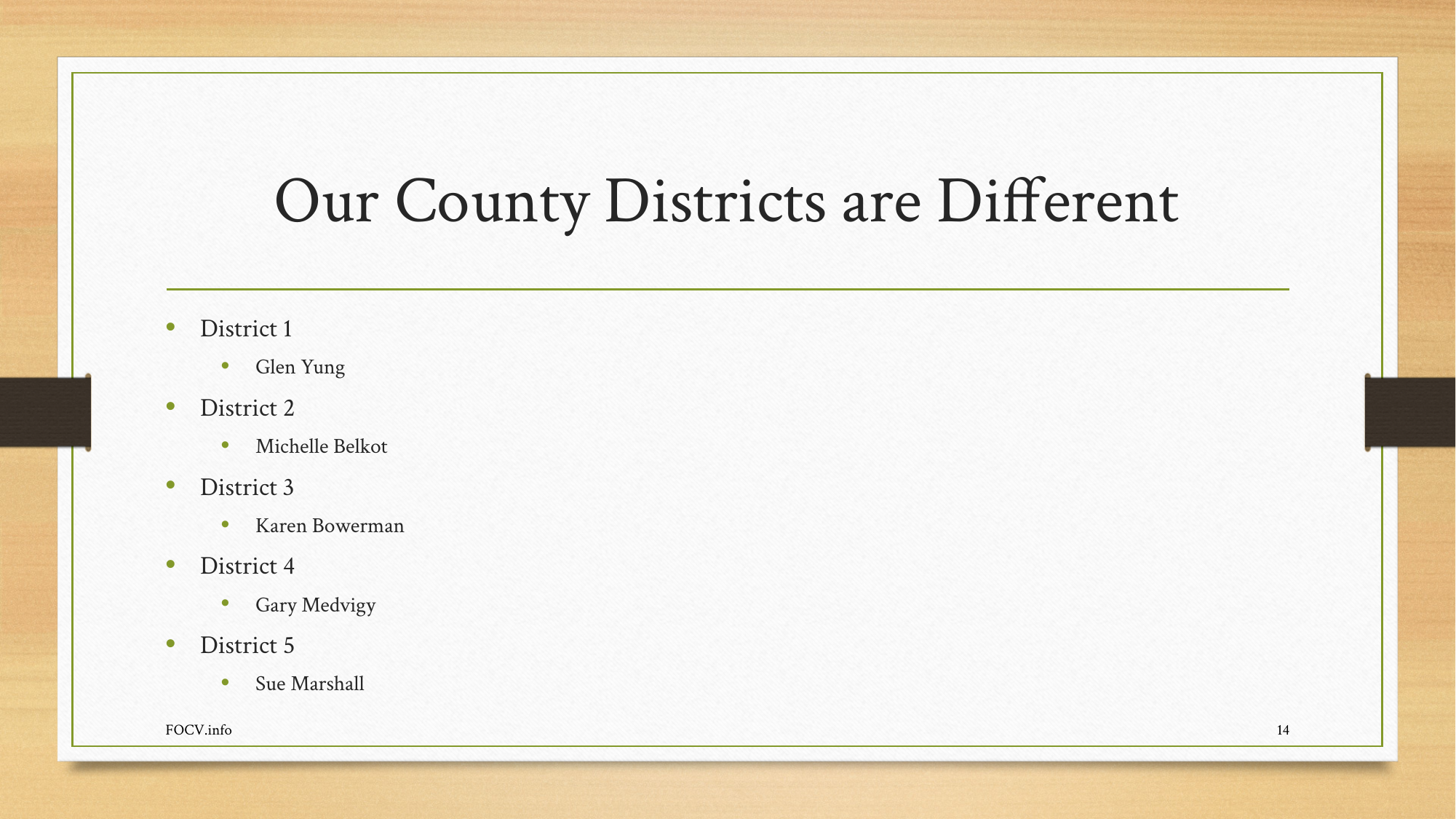

# Our County Districts are Different
District 1
Glen Yung
District 2
Michelle Belkot
District 3
Karen Bowerman
District 4
Gary Medvigy
District 5
Sue Marshall
FOCV.info
14